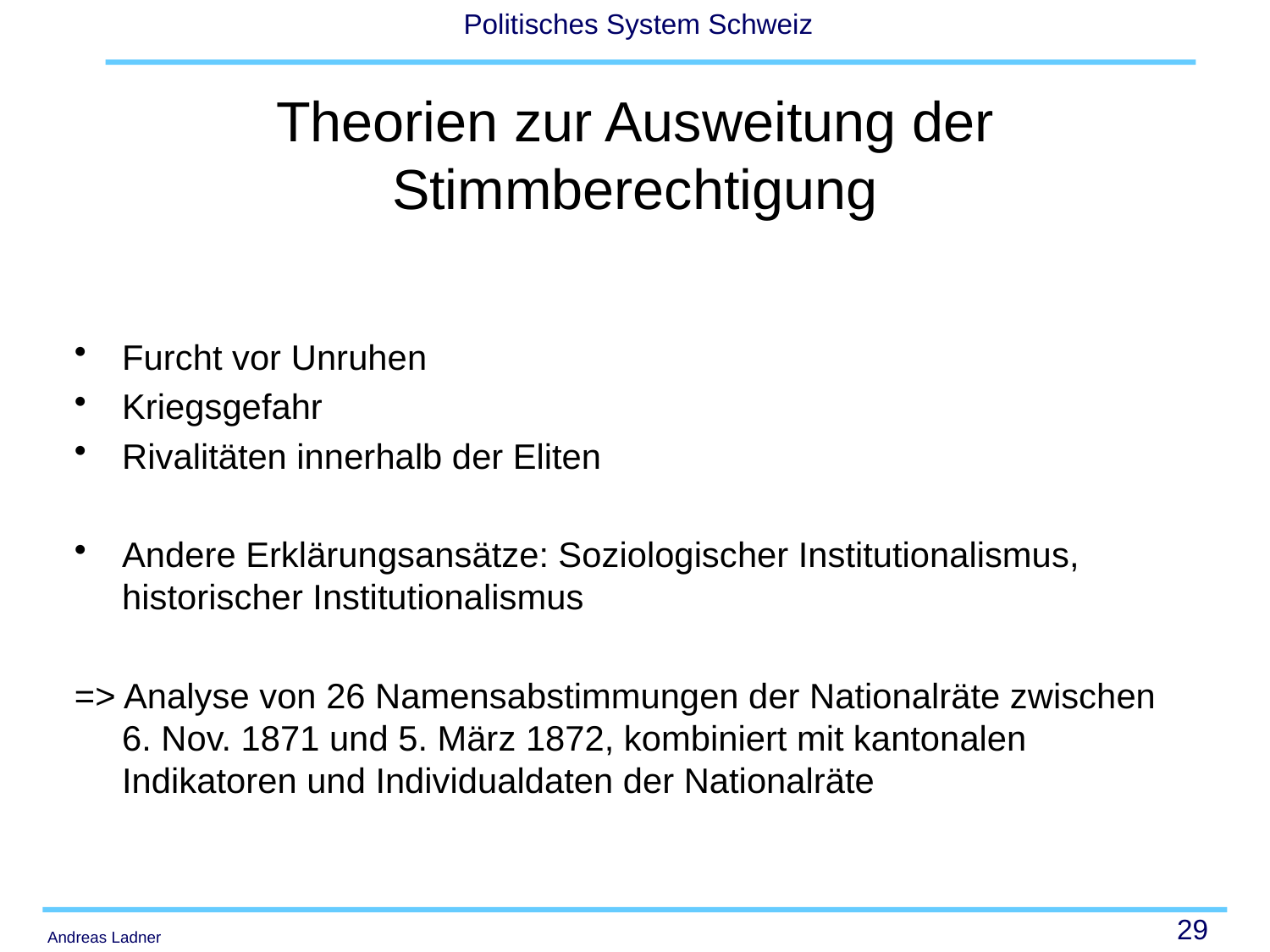

# Theorien zur Ausweitung der Stimmberechtigung

Furcht vor Unruhen
Kriegsgefahr
Rivalitäten innerhalb der Eliten

Andere Erklärungsansätze: Soziologischer Institutionalismus, historischer Institutionalismus

=> Analyse von 26 Namensabstimmungen der Nationalräte zwischen 6. Nov. 1871 und 5. März 1872, kombiniert mit kantonalen Indikatoren und Individualdaten der Nationalräte